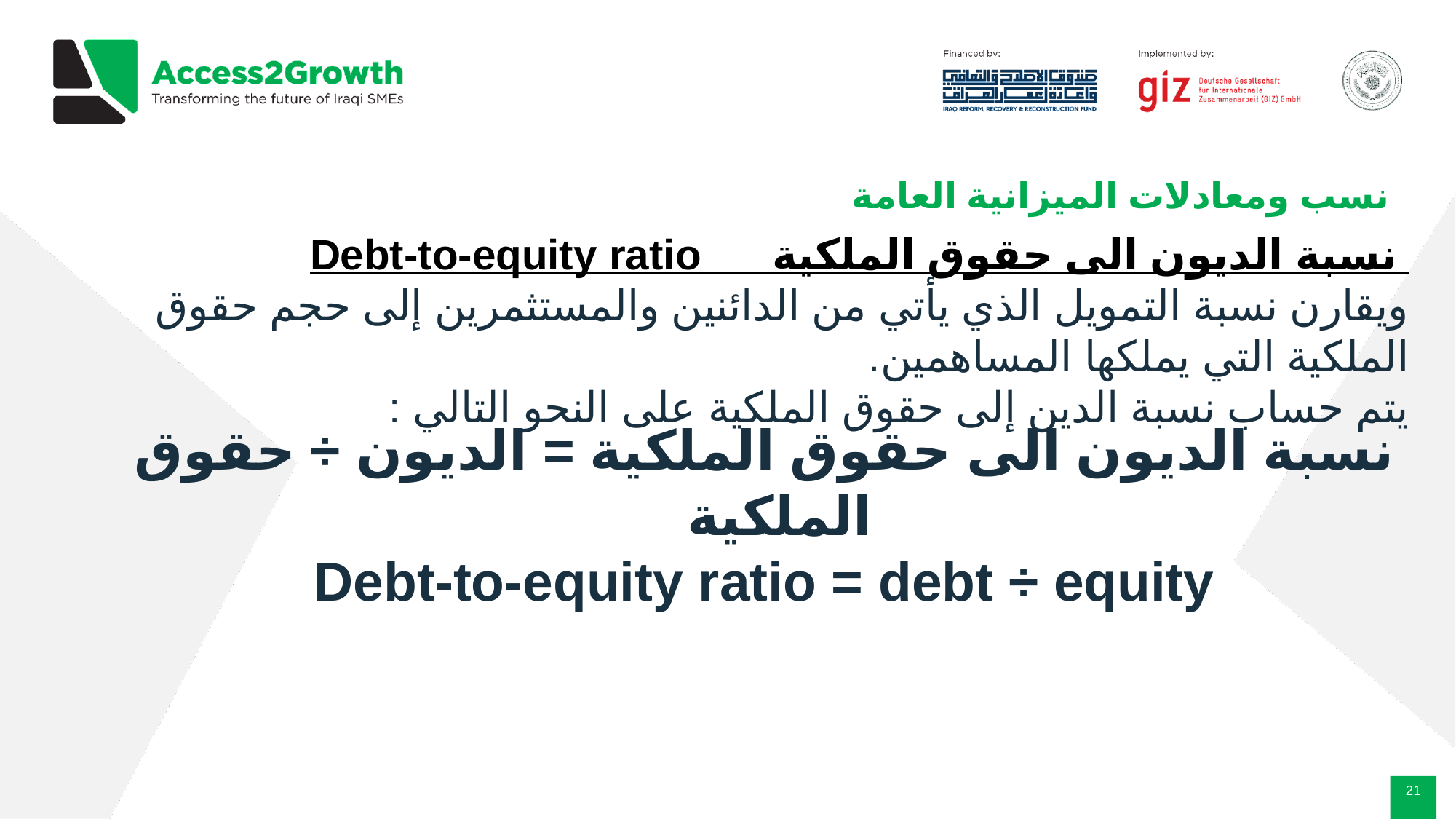

# نسب ومعادلات الميزانية العامة
 نسبة الديون الى حقوق الملكية      Debt-to-equity ratio
ويقارن نسبة التمويل الذي يأتي من الدائنين والمستثمرين إلى حجم حقوق الملكية التي يملكها المساهمين.
يتم حساب نسبة الدين إلى حقوق الملكية على النحو التالي :
نسبة الديون الى حقوق الملكية = الديون ÷ حقوق الملكية
Debt-to-equity ratio = debt ÷ equity
21